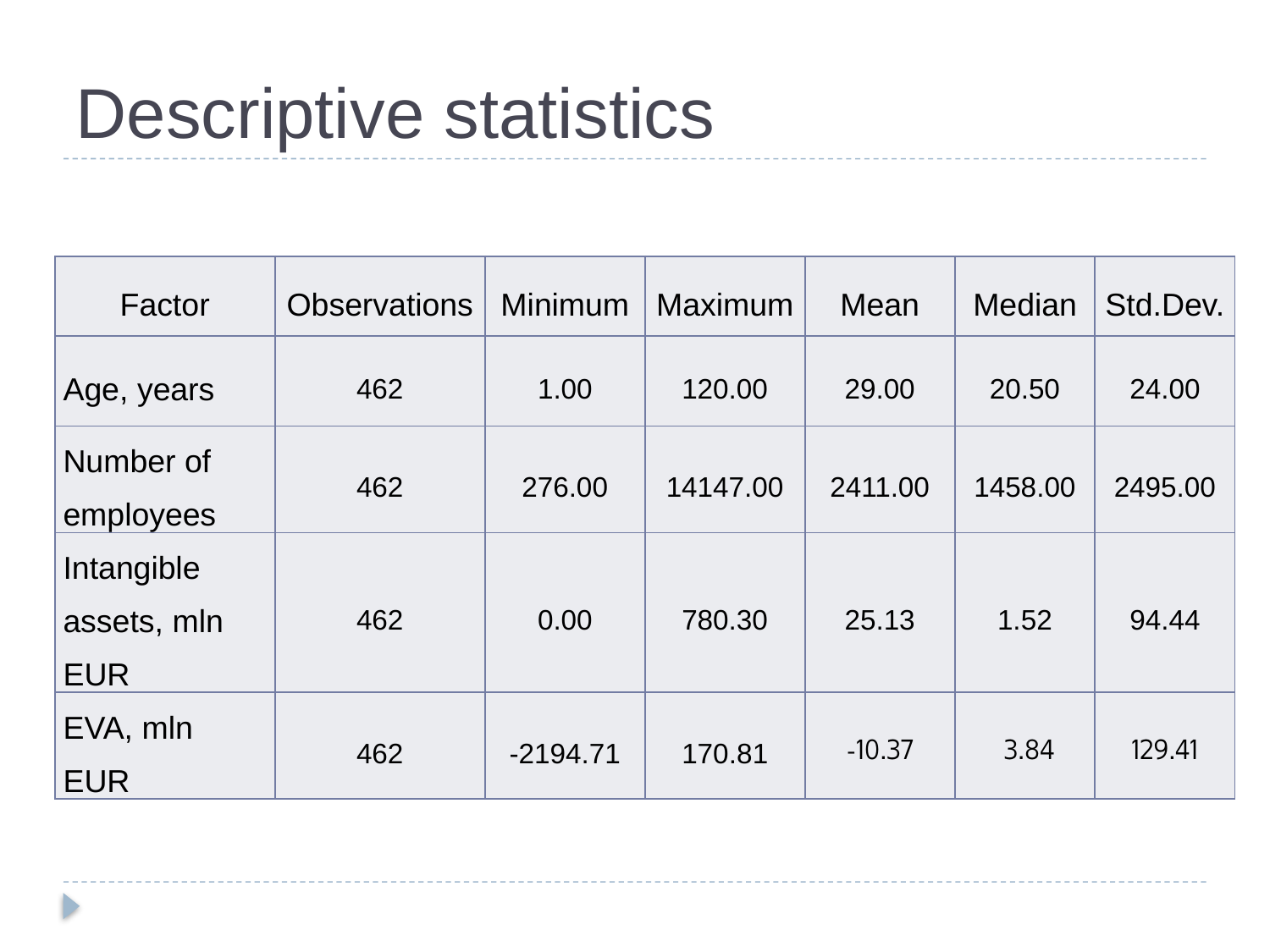

# Descriptive statistics
| Factor | Observations | Minimum | Maximum | Mean | Median | Std.Dev. |
| --- | --- | --- | --- | --- | --- | --- |
| Age, years | 462 | 1.00 | 120.00 | 29.00 | 20.50 | 24.00 |
| Number of employees | 462 | 276.00 | 14147.00 | 2411.00 | 1458.00 | 2495.00 |
| Intangible assets, mln EUR | 462 | 0.00 | 780.30 | 25.13 | 1.52 | 94.44 |
| EVA, mln EUR | 462 | -2194.71 | 170.81 | -10.37 | 3.84 | 129.41 |